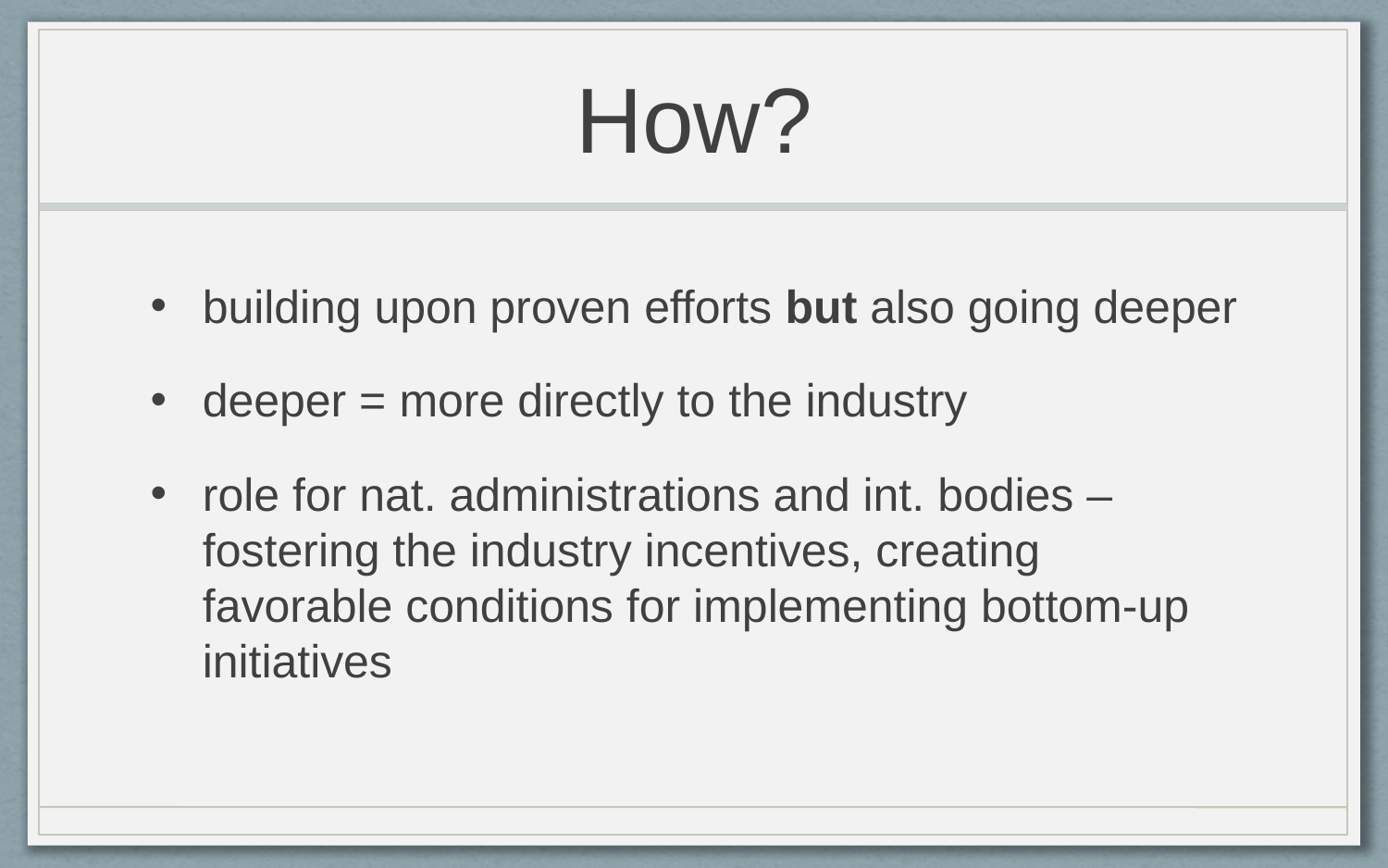

# How?
building upon proven efforts but also going deeper
deeper = more directly to the industry
role for nat. administrations and int. bodies – fostering the industry incentives, creating favorable conditions for implementing bottom-up initiatives